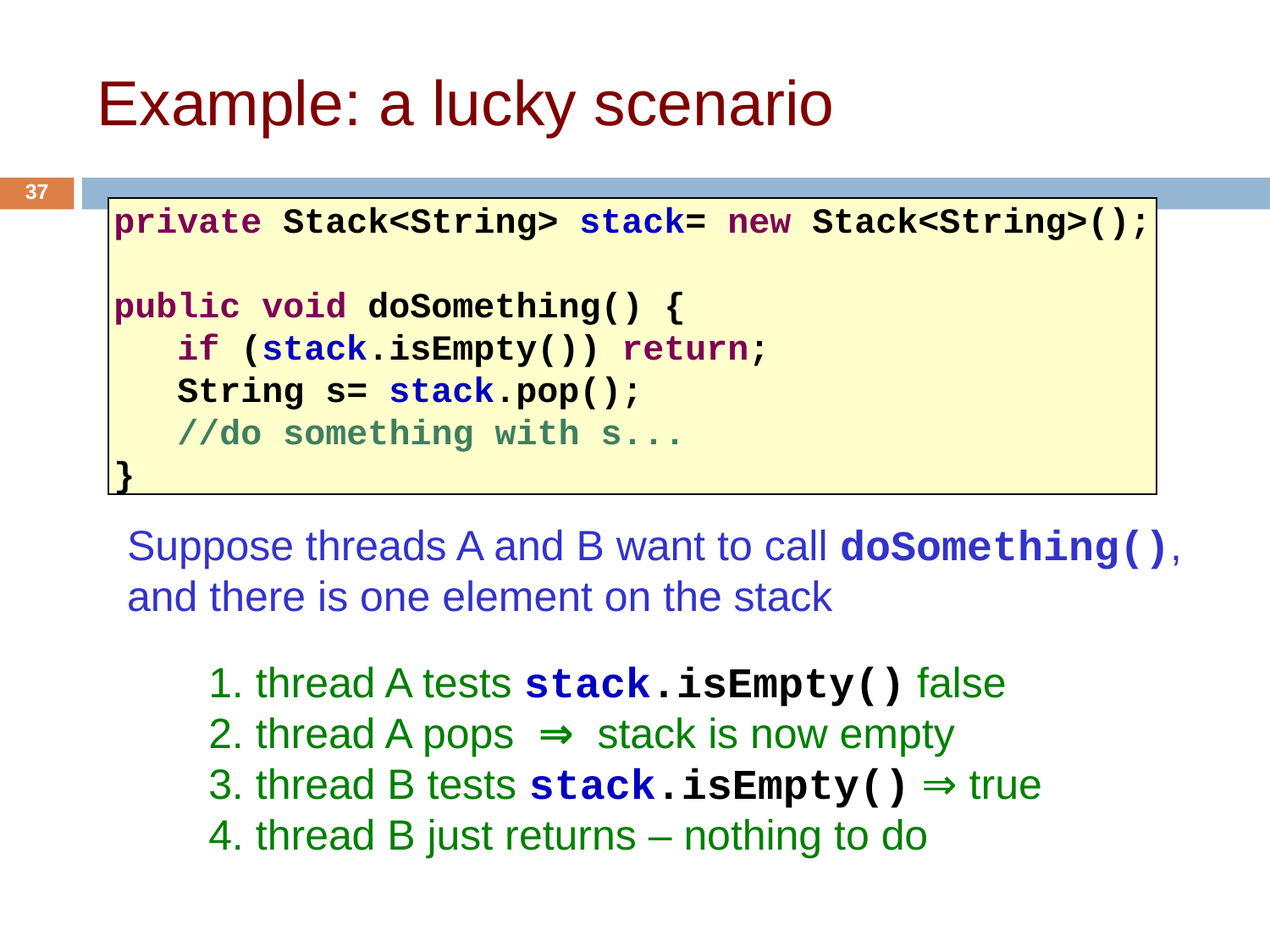

Example: a lucky scenario
37
private Stack<String> stack= new Stack<String>();

public void doSomething() {
   if (stack.isEmpty()) return;
   String s= stack.pop();
   //do something with s...
}
Suppose threads A and B want to call doSomething(),
and there is one element on the stack
1. thread A tests stack.isEmpty() false
2. thread A pops  ⇒  stack is now empty
3. thread B tests stack.isEmpty() ⇒ true
4. thread B just returns – nothing to do